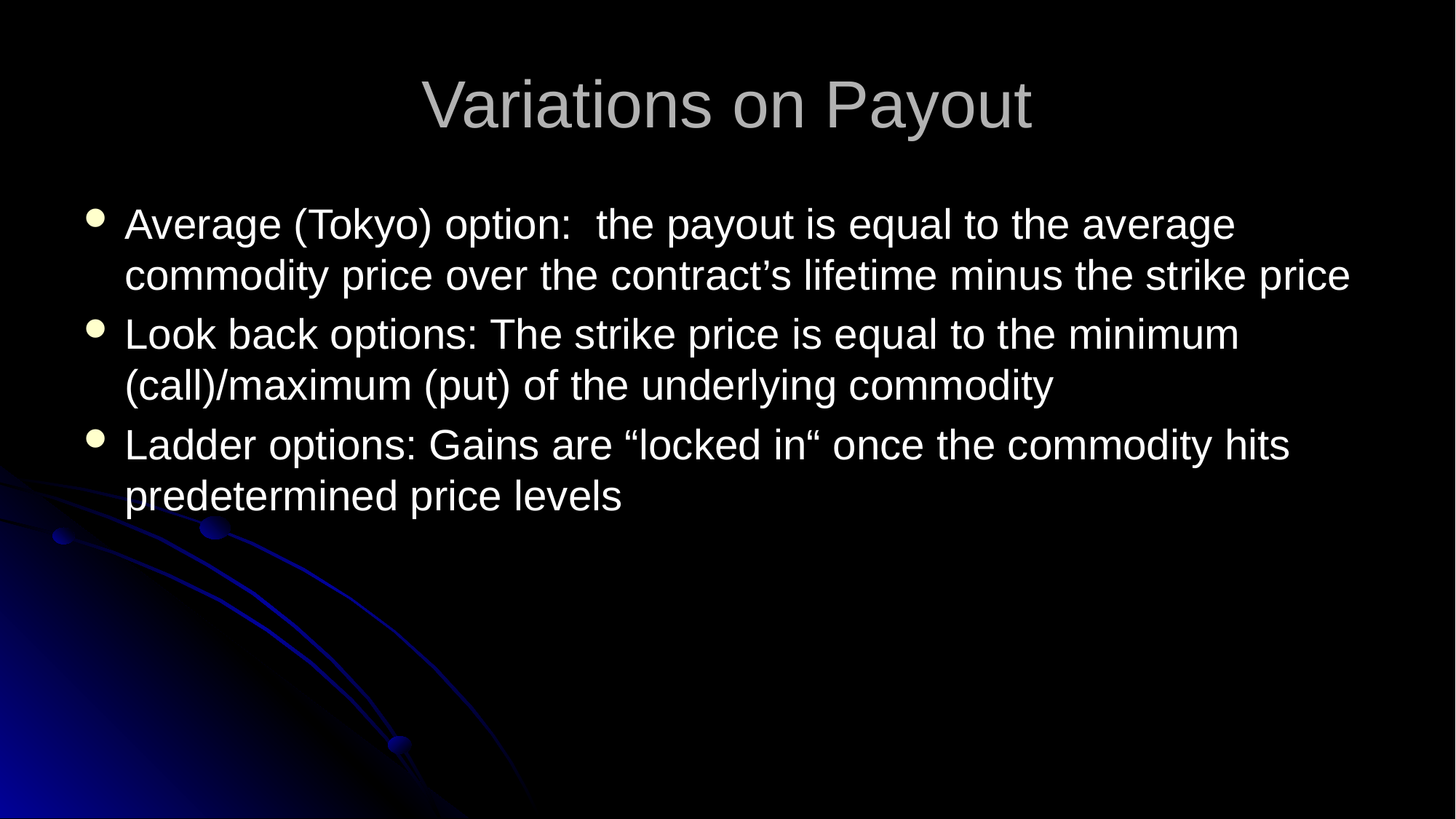

# Variations on Payout
Average (Tokyo) option:  the payout is equal to the average commodity price over the contract’s lifetime minus the strike price
Look back options: The strike price is equal to the minimum (call)/maximum (put) of the underlying commodity
Ladder options: Gains are “locked in“ once the commodity hits predetermined price levels